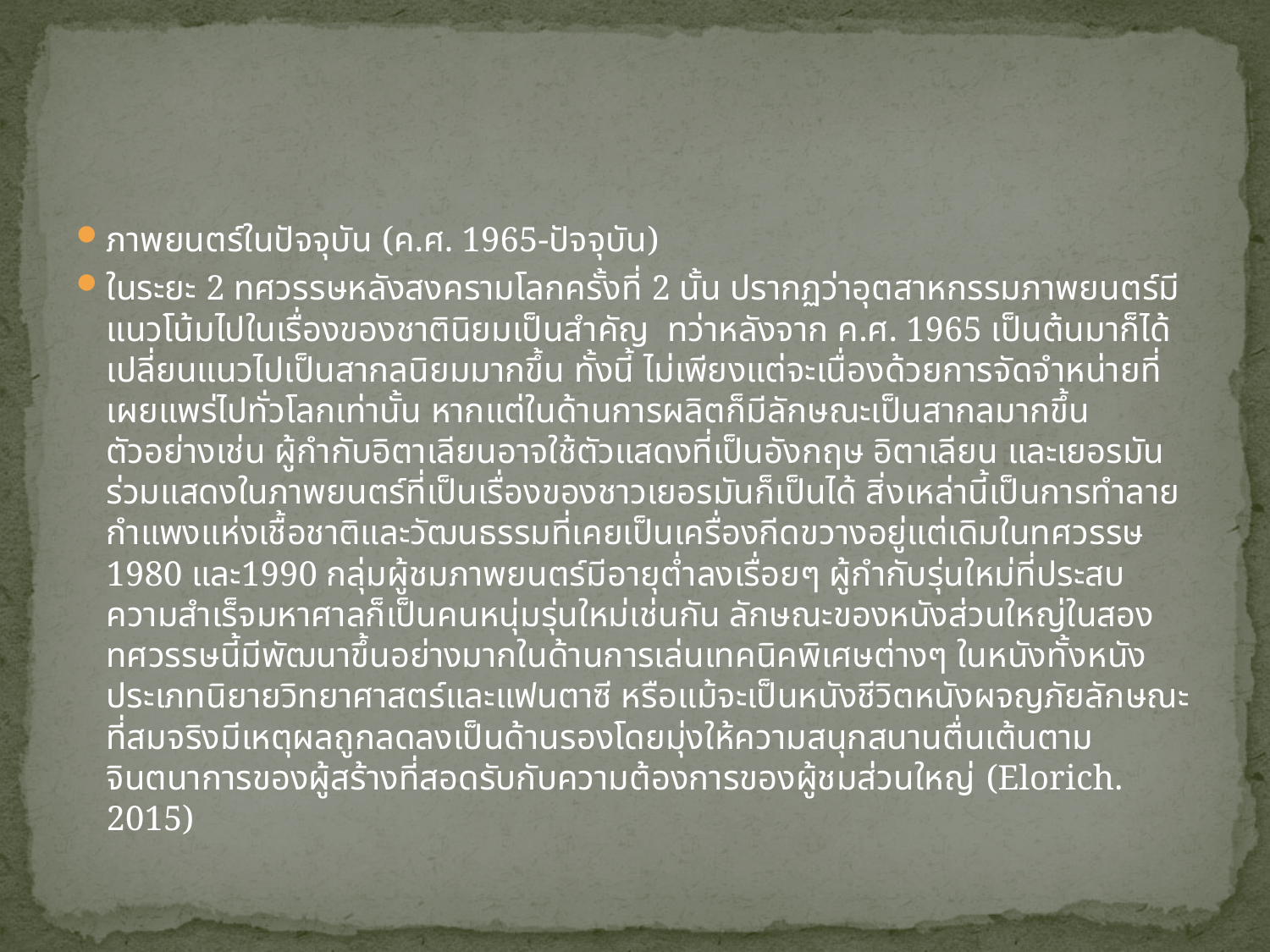

#
ภาพยนตร์ในปัจจุบัน (ค.ศ. 1965-ปัจจุบัน)
ในระยะ 2 ทศวรรษหลังสงครามโลกครั้งที่ 2 นั้น ปรากฏว่าอุตสาหกรรมภาพยนตร์มีแนวโน้มไปในเรื่องของชาตินิยมเป็นสำคัญ  ทว่าหลังจาก ค.ศ. 1965 เป็นต้นมาก็ได้เปลี่ยนแนวไปเป็นสากลนิยมมากขึ้น ทั้งนี้ ไม่เพียงแต่จะเนื่องด้วยการจัดจำหน่ายที่เผยแพร่ไปทั่วโลกเท่านั้น หากแต่ในด้านการผลิตก็มีลักษณะเป็นสากลมากขึ้น ตัวอย่างเช่น ผู้กำกับอิตาเลียนอาจใช้ตัวแสดงที่เป็นอังกฤษ อิตาเลียน และเยอรมัน ร่วมแสดงในภาพยนตร์ที่เป็นเรื่องของชาวเยอรมันก็เป็นได้ สิ่งเหล่านี้เป็นการทำลายกำแพงแห่งเชื้อชาติและวัฒนธรรมที่เคยเป็นเครื่องกีดขวางอยู่แต่เดิมในทศวรรษ 1980 และ1990 กลุ่มผู้ชมภาพยนตร์มีอายุต่ำลงเรื่อยๆ ผู้กำกับรุ่นใหม่ที่ประสบความสำเร็จมหาศาลก็เป็นคนหนุ่มรุ่นใหม่เช่นกัน ลักษณะของหนังส่วนใหญ่ในสองทศวรรษนี้มีพัฒนาขึ้นอย่างมากในด้านการเล่นเทคนิคพิเศษต่างๆ ในหนังทั้งหนังประเภทนิยายวิทยาศาสตร์และแฟนตาซี หรือแม้จะเป็นหนังชีวิตหนังผจญภัยลักษณะที่สมจริงมีเหตุผลถูกลดลงเป็นด้านรองโดยมุ่งให้ความสนุกสนานตื่นเต้นตามจินตนาการของผู้สร้างที่สอดรับกับความต้องการของผู้ชมส่วนใหญ่ (Elorich. 2015)